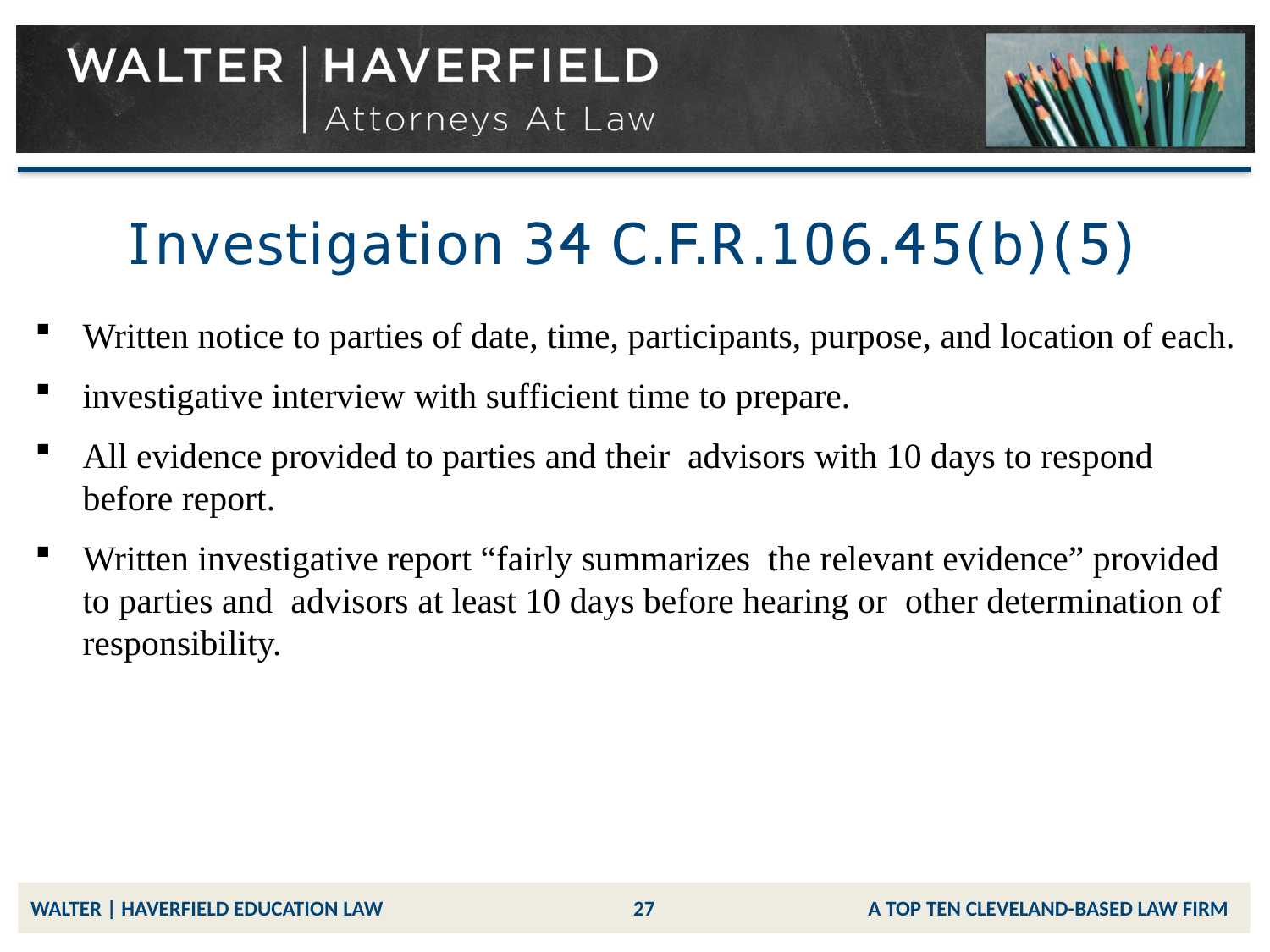

# Investigation 34 C.F.R.106.45(b)(5)
Written notice to parties of date, time, participants, purpose, and location of each.
investigative interview with sufficient time to prepare.
All evidence provided to parties and their  advisors with 10 days to respond before report.
Written investigative report “fairly summarizes  the relevant evidence” provided to parties and  advisors at least 10 days before hearing or  other determination of responsibility.